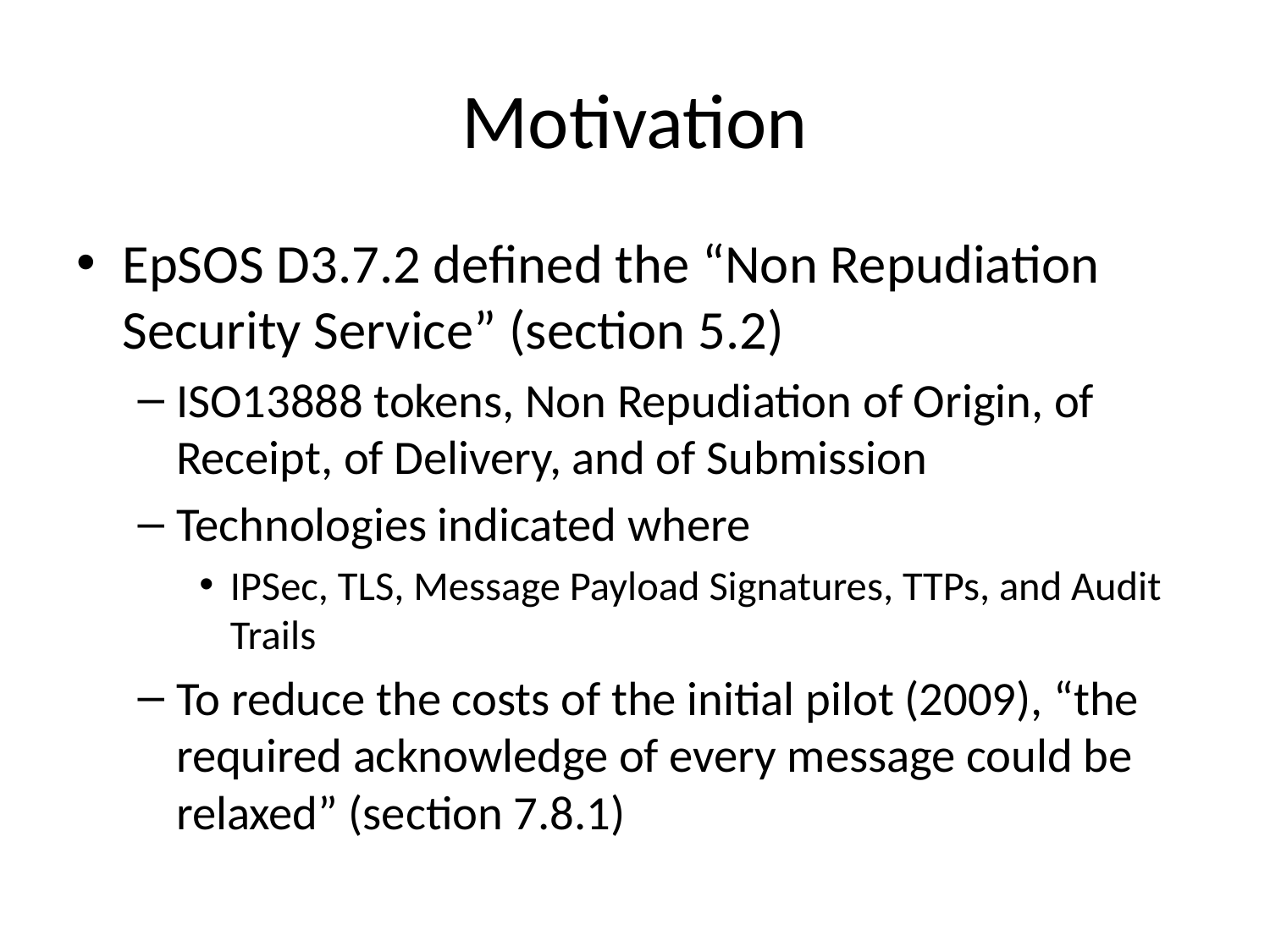

# Motivation
EpSOS D3.7.2 defined the “Non Repudiation Security Service” (section 5.2)
ISO13888 tokens, Non Repudiation of Origin, of Receipt, of Delivery, and of Submission
Technologies indicated where
IPSec, TLS, Message Payload Signatures, TTPs, and Audit Trails
To reduce the costs of the initial pilot (2009), “the required acknowledge of every message could be relaxed” (section 7.8.1)